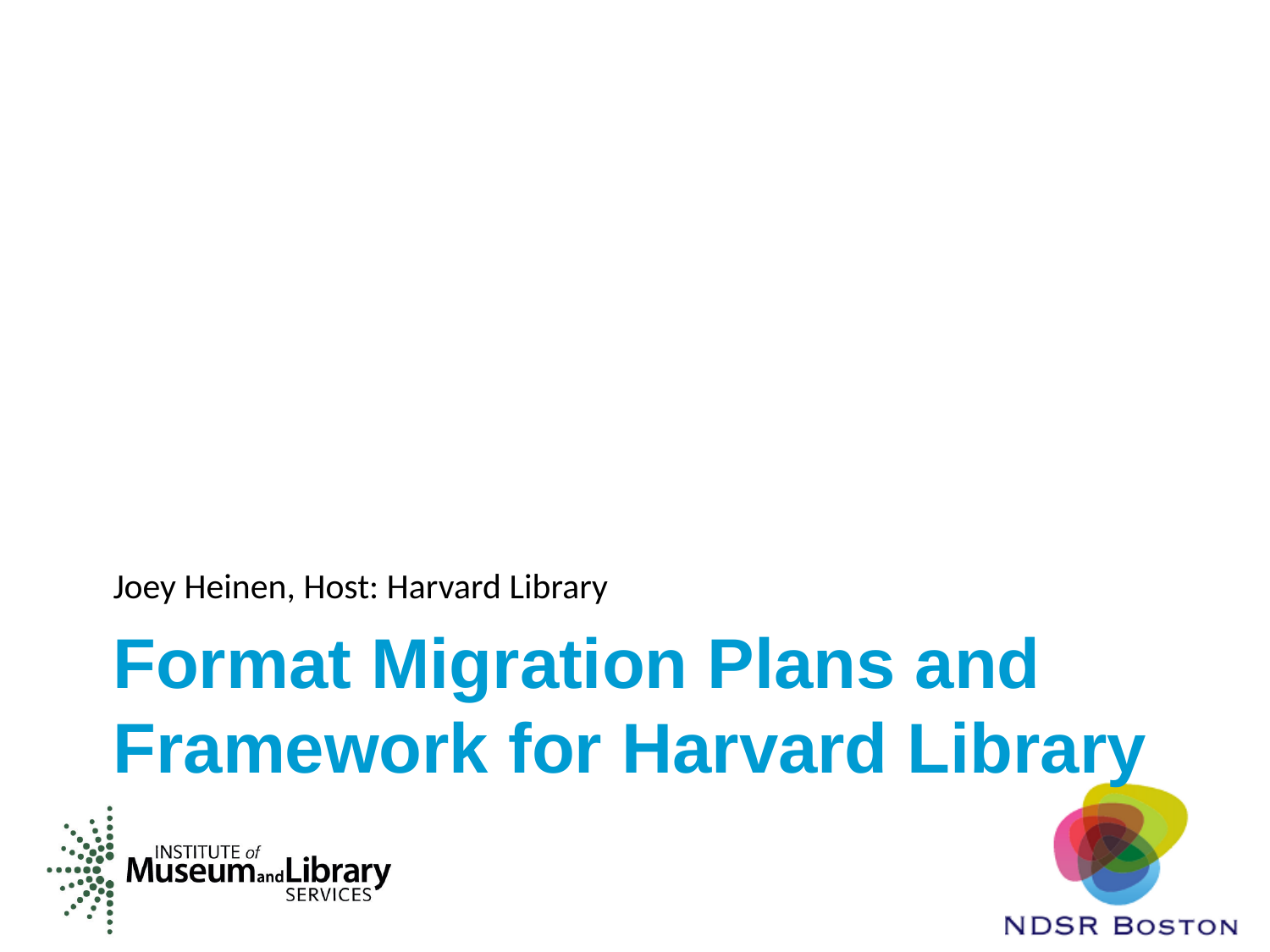

Joey Heinen, Host: Harvard Library
# Format Migration Plans and Framework for Harvard Library